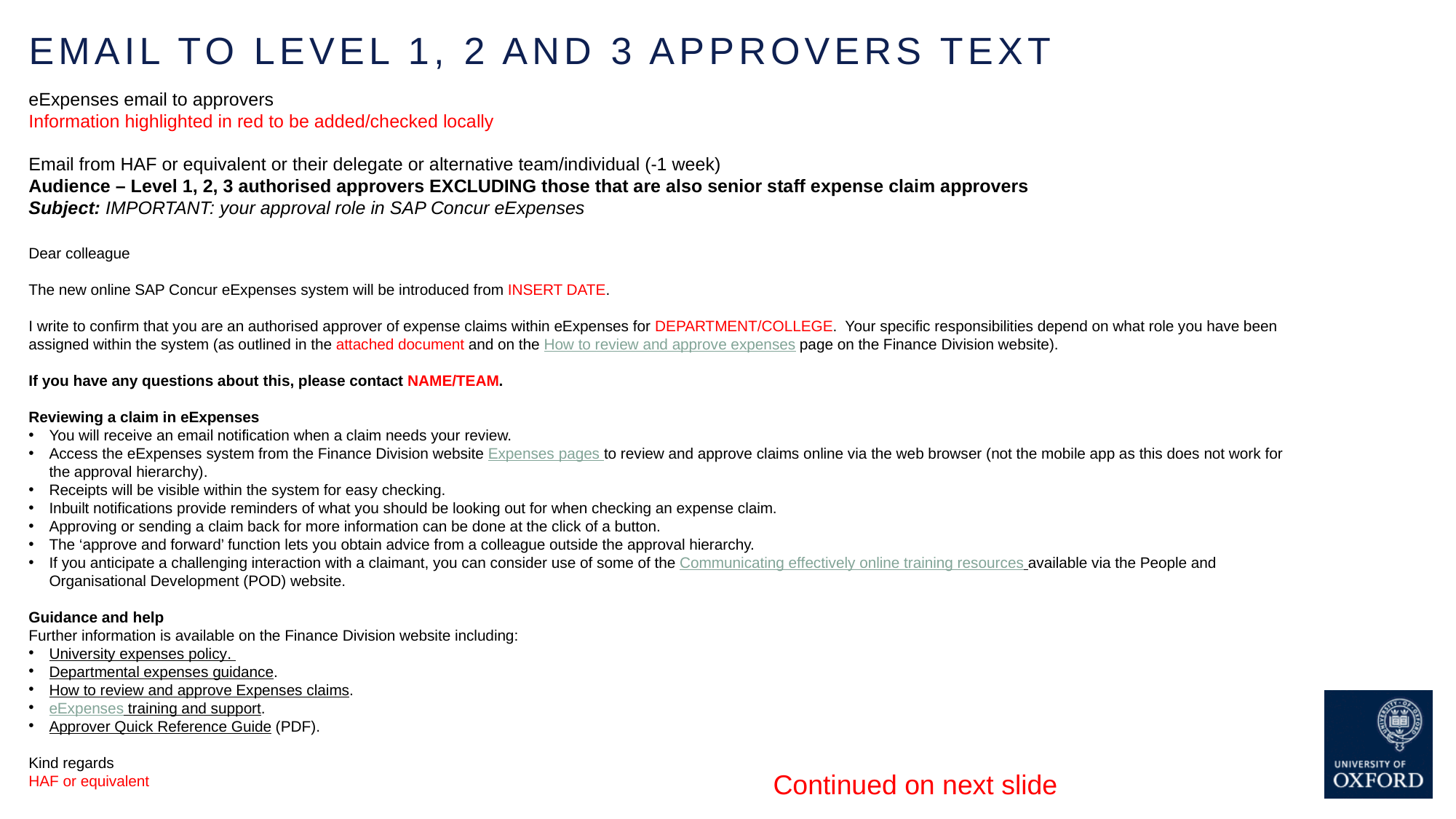

EMAIL TO Level 1, 2 and 3 APPROVERS TEXT

eExpenses email to approvers
Information highlighted in red to be added/checked locally

Email from HAF or equivalent or their delegate or alternative team/individual (-1 week)
Audience – Level 1, 2, 3 authorised approvers EXCLUDING those that are also senior staff expense claim approvers
Subject: IMPORTANT: your approval role in SAP Concur eExpenses

Dear colleague

The new online SAP Concur eExpenses system will be introduced from INSERT DATE.

I write to confirm that you are an authorised approver of expense claims within eExpenses for DEPARTMENT/COLLEGE.  Your specific responsibilities depend on what role you have been assigned within the system (as outlined in the attached document and on the How to review and approve expenses page on the Finance Division website).

If you have any questions about this, please contact NAME/TEAM.

Reviewing a claim in eExpenses
You will receive an email notification when a claim needs your review.
Access the eExpenses system from the Finance Division website Expenses pages to review and approve claims online via the web browser (not the mobile app as this does not work for the approval hierarchy).
Receipts will be visible within the system for easy checking.
Inbuilt notifications provide reminders of what you should be looking out for when checking an expense claim.
Approving or sending a claim back for more information can be done at the click of a button.
The ‘approve and forward’ function lets you obtain advice from a colleague outside the approval hierarchy.
If you anticipate a challenging interaction with a claimant, you can consider use of some of the Communicating effectively online training resources available via the People and Organisational Development (POD) website.

Guidance and help
Further information is available on the Finance Division website including:
University expenses policy.
Departmental expenses guidance.
How to review and approve Expenses claims.
eExpenses training and support.
Approver Quick Reference Guide (PDF).

Kind regards
HAF or equivalent

Continued on next slide